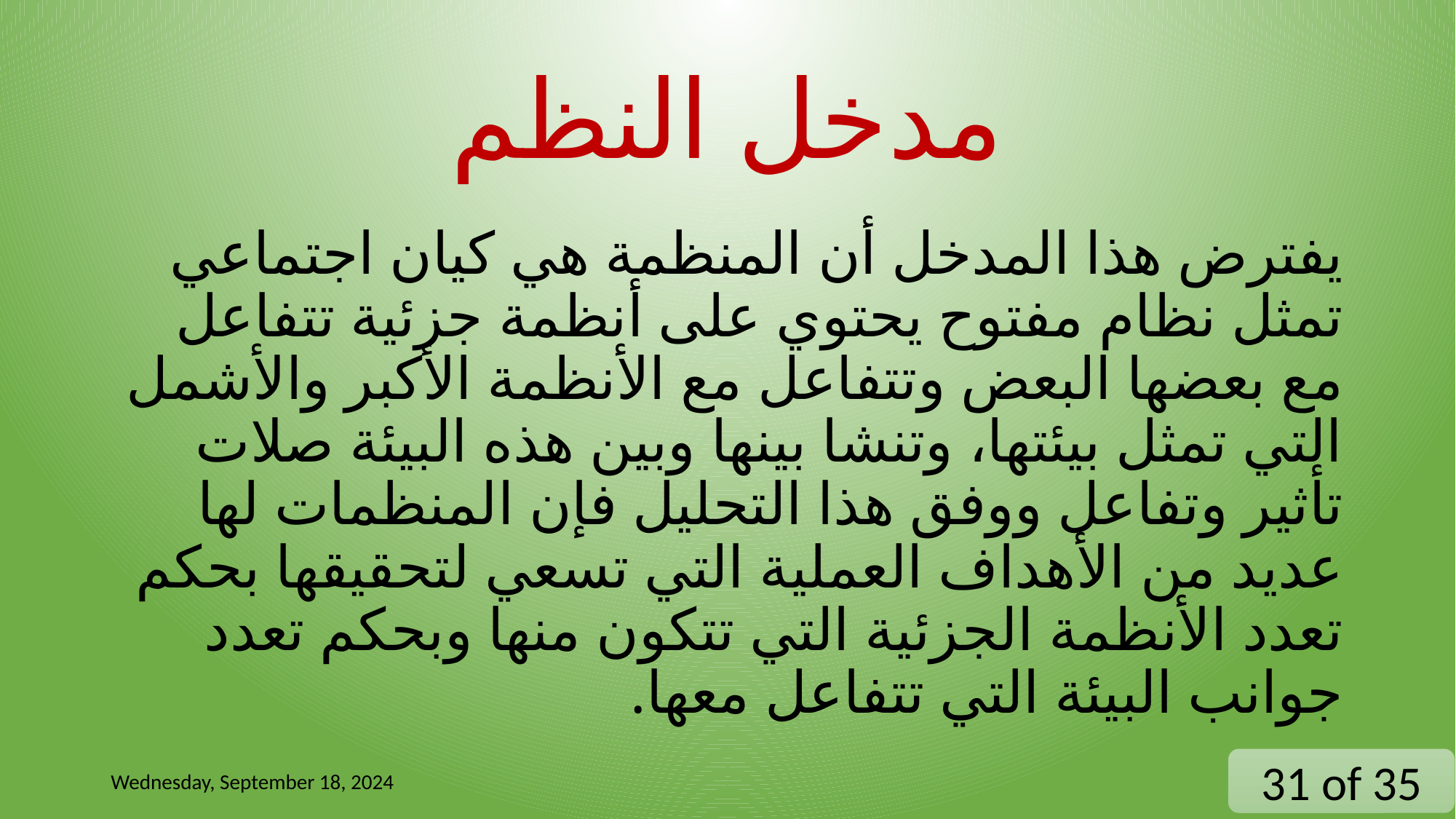

# مدخل النظم
يفترض هذا المدخل أن المنظمة هي كيان اجتماعي تمثل نظام مفتوح يحتوي على أنظمة جزئية تتفاعل مع بعضها البعض وتتفاعل مع الأنظمة الأكبر والأشمل التي تمثل بيئتها، وتنشا بينها وبين هذه البيئة صلات تأثير وتفاعل ووفق هذا التحليل فإن المنظمات لها عديد من الأهداف العملية التي تسعي لتحقيقها بحكم تعدد الأنظمة الجزئية التي تتكون منها وبحكم تعدد جوانب البيئة التي تتفاعل معها.
Wednesday, September 18, 2024